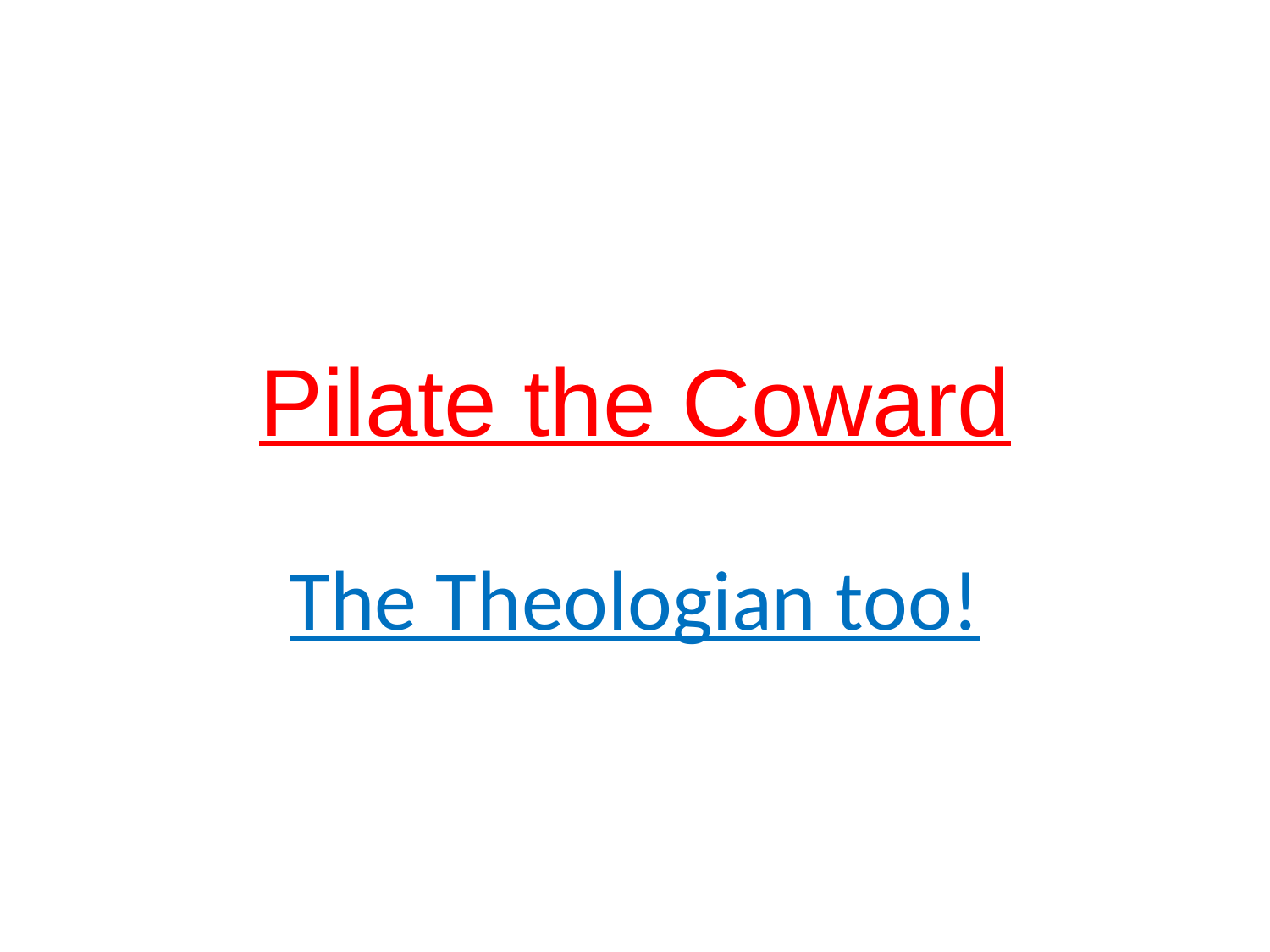

# Pilate the Coward
The Theologian too!